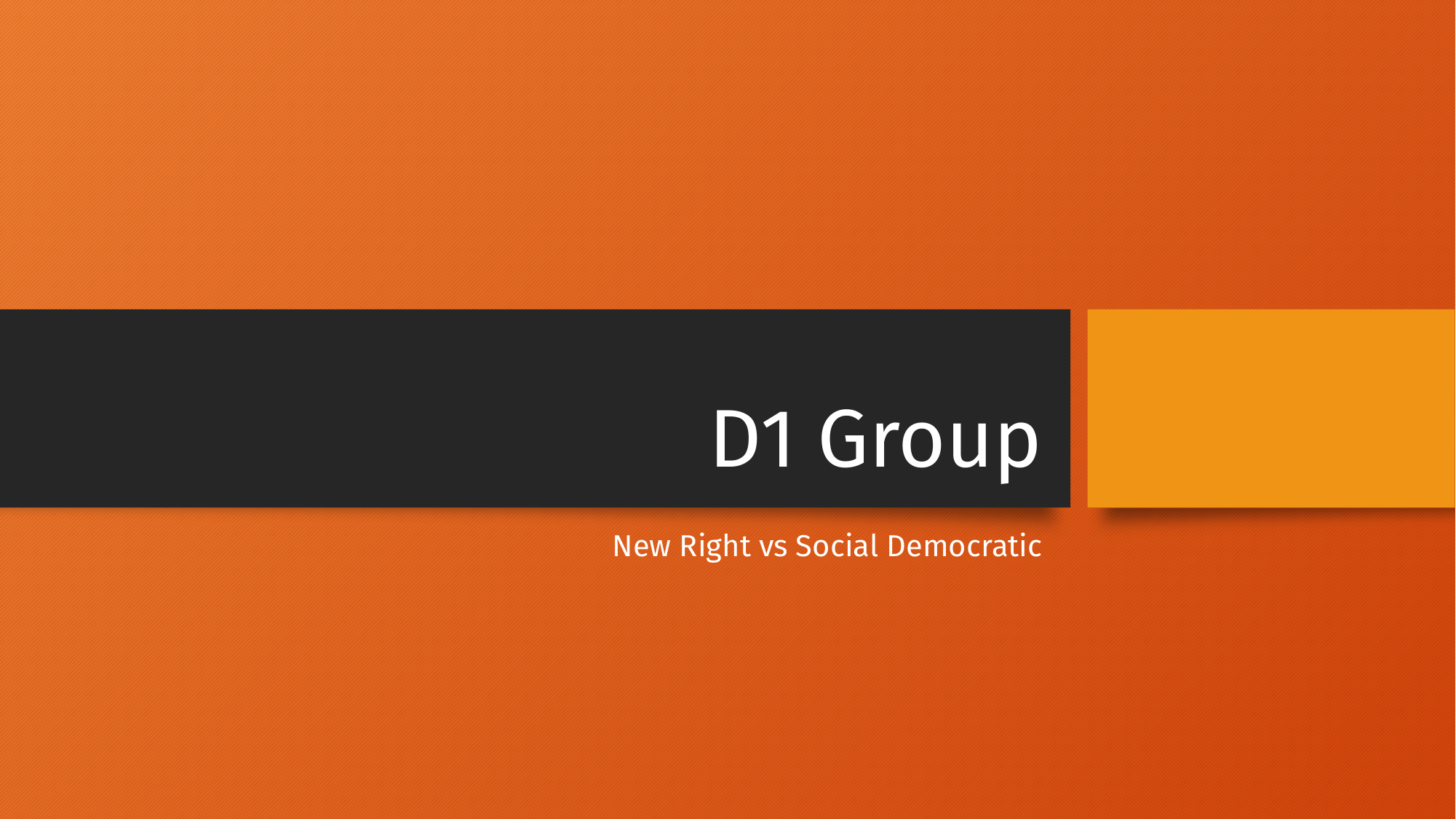

# D1 Group
New Right vs Social Democratic